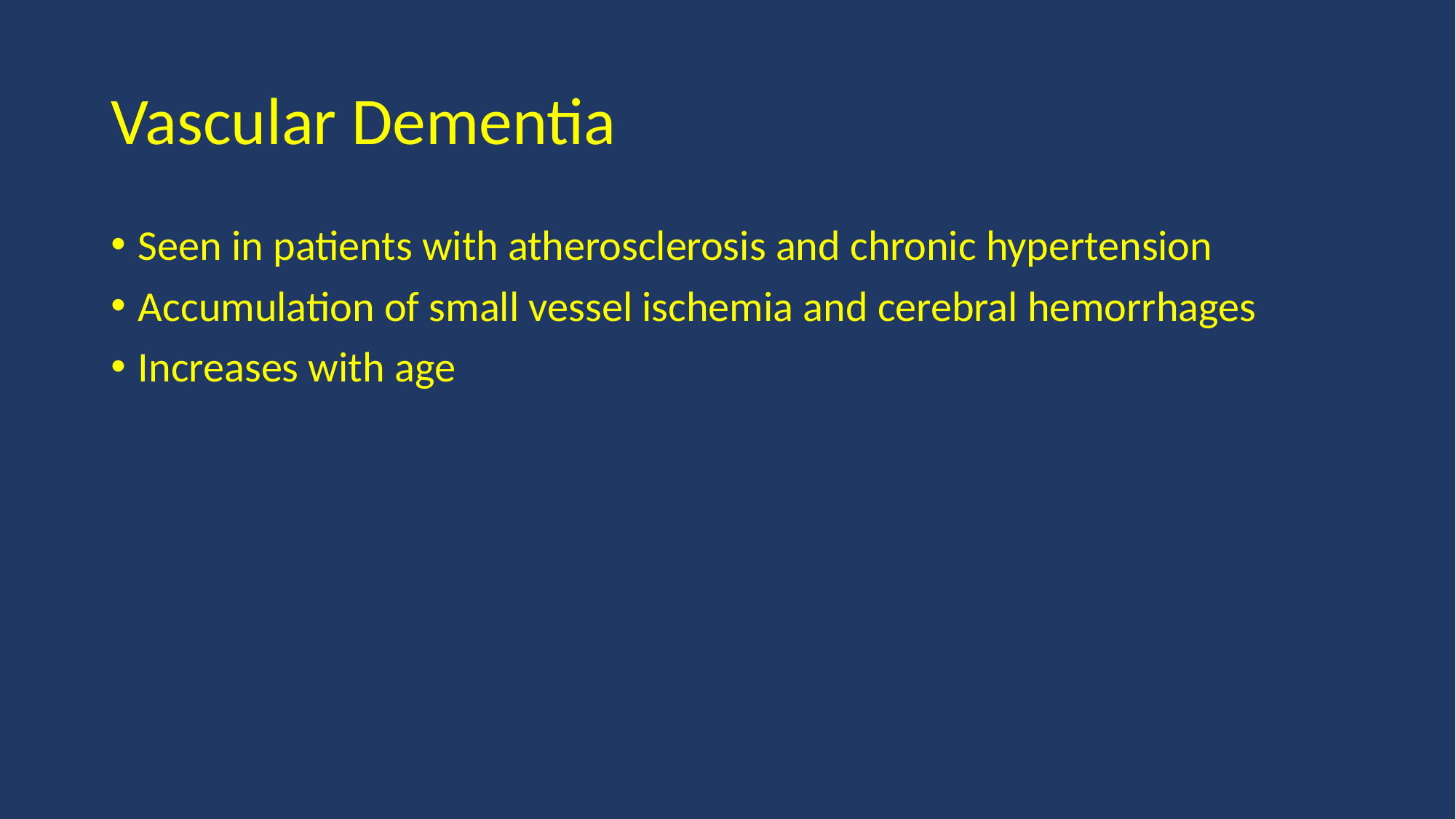

# Vascular Dementia
Seen in patients with atherosclerosis and chronic hypertension
Accumulation of small vessel ischemia and cerebral hemorrhages
Increases with age